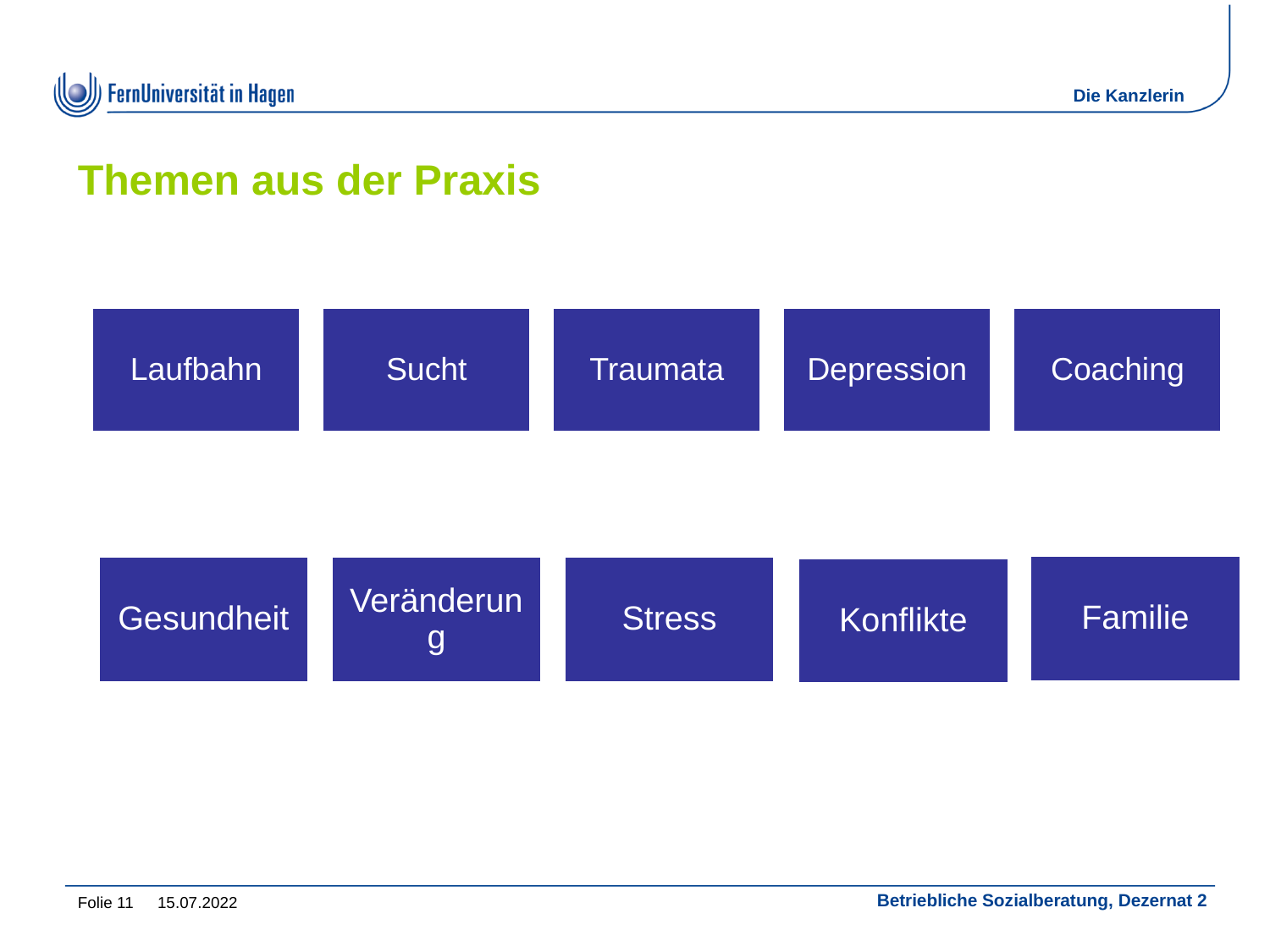

# Themen aus der Praxis
Laufbahn
Sucht
Traumata
Depression
Coaching
Gesundheit
Veränderung
Stress
Konflikte
Familie
Folie 11
15.07.2022